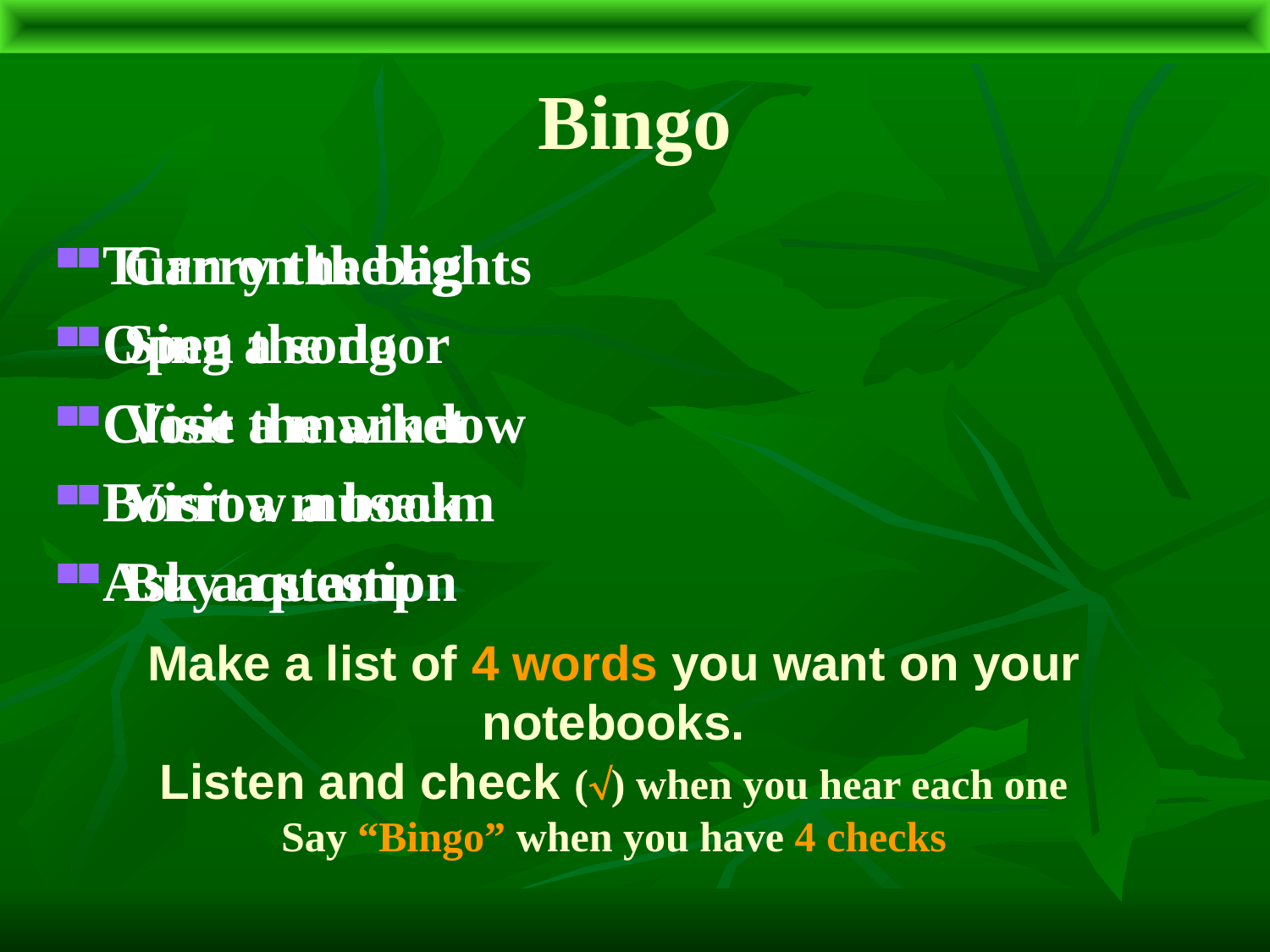

# Bingo
Turn on the lights
Open the door
Close the window
Borrow a book
Ask a question
Carry the bag
Sing a song
Visit a market
Visit a museum
Buy a stamp

Make a list of 4 words you want on your notebooks.
Listen and check (√) when you hear each one
Say “Bingo” when you have 4 checks